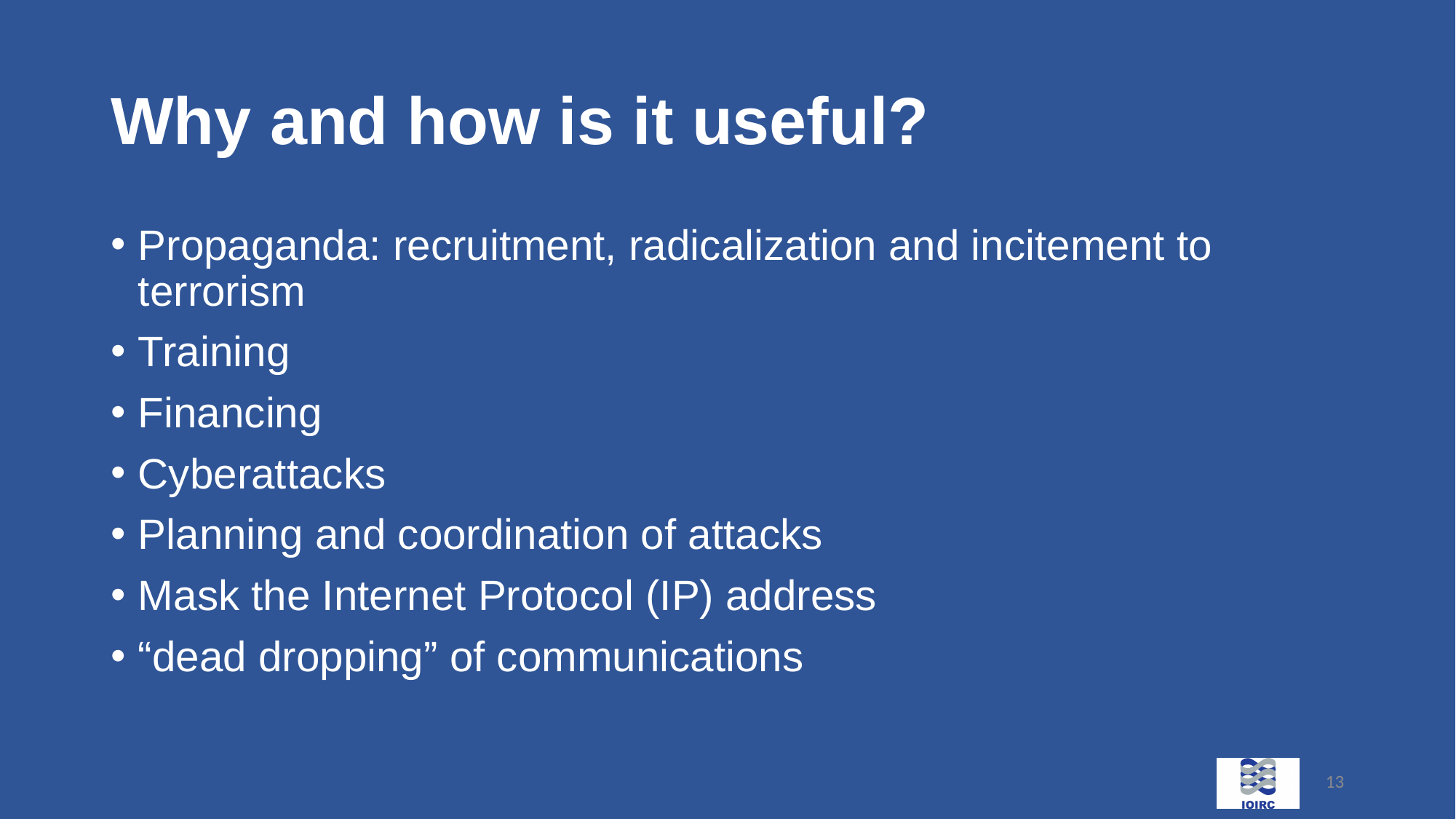

# Why and how is it useful?
Propaganda: recruitment, radicalization and incitement to terrorism
Training
Financing
Cyberattacks
Planning and coordination of attacks
Mask the Internet Protocol (IP) address
“dead dropping” of communications

13